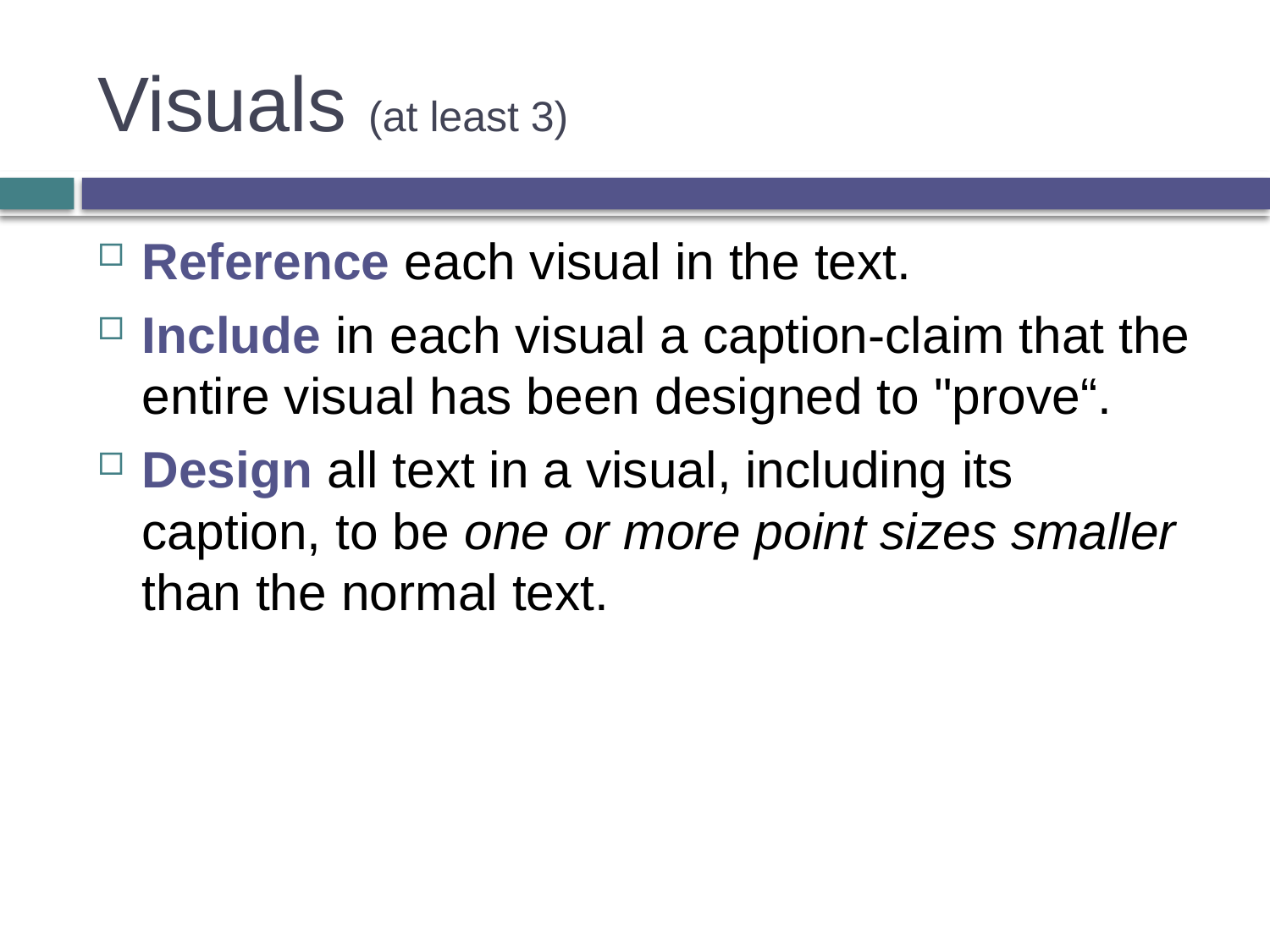

# Visuals (at least 3)
Reference each visual in the text.
Include in each visual a caption-claim that the entire visual has been designed to "prove“.
Design all text in a visual, including its caption, to be one or more point sizes smaller than the normal text.